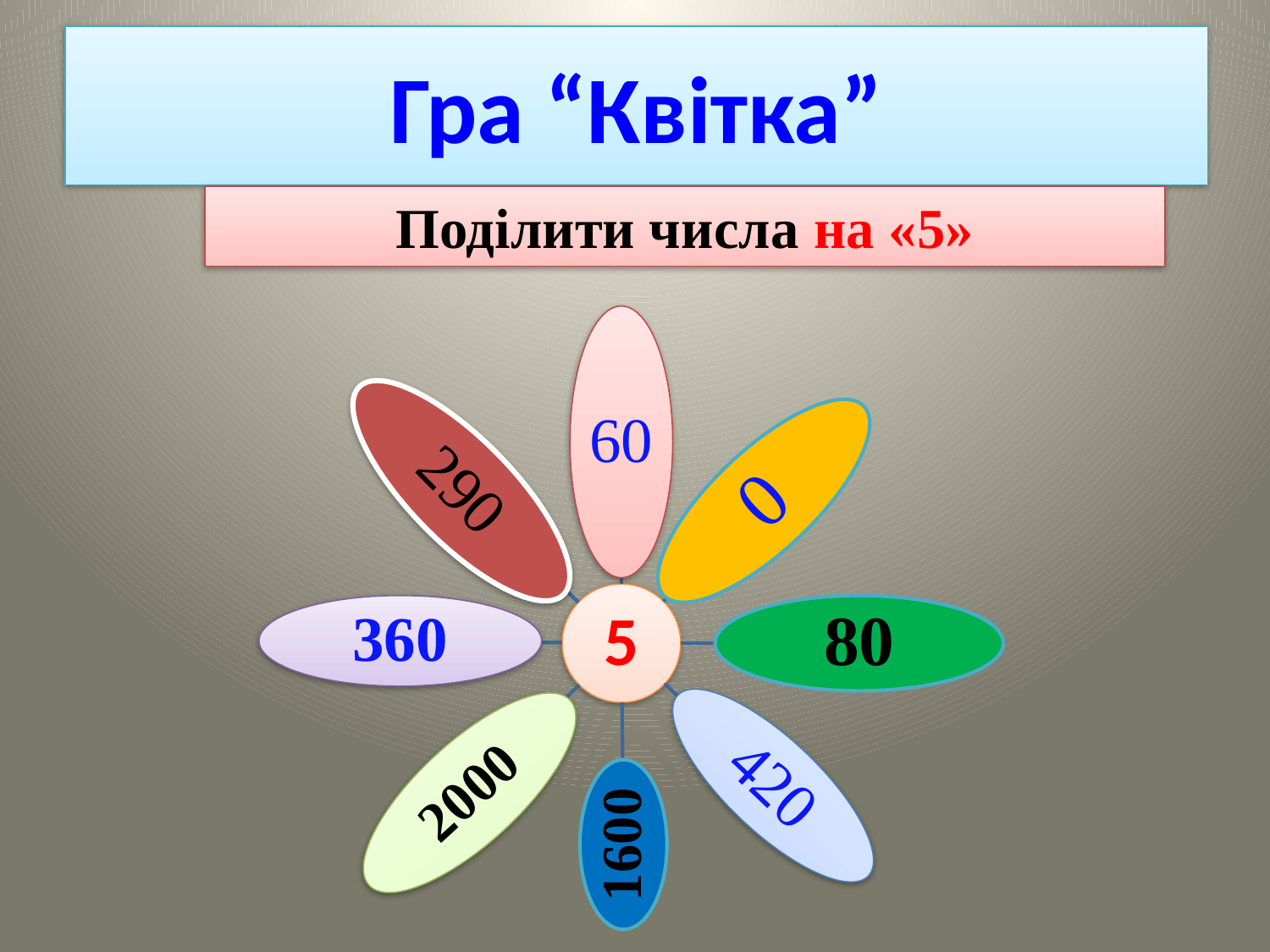

Гра “Квітка”
Поділити числа на «5»
5

60

0

80

420

1600

2000

360

290